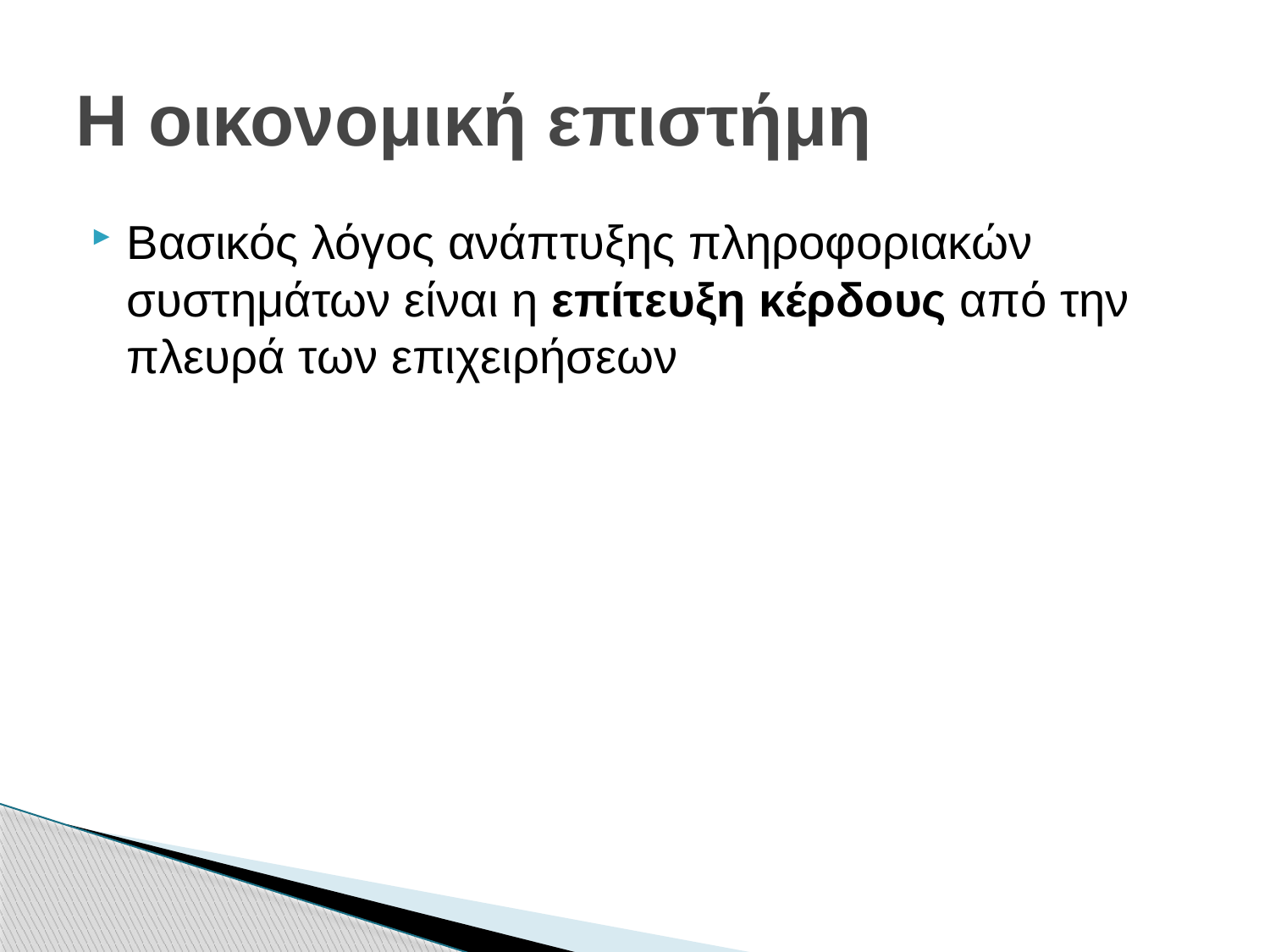

# Η οικονομική επιστήμη
Βασικός λόγος ανάπτυξης πληροφοριακών συστημάτων είναι η επίτευξη κέρδους από την πλευρά των επιχειρήσεων